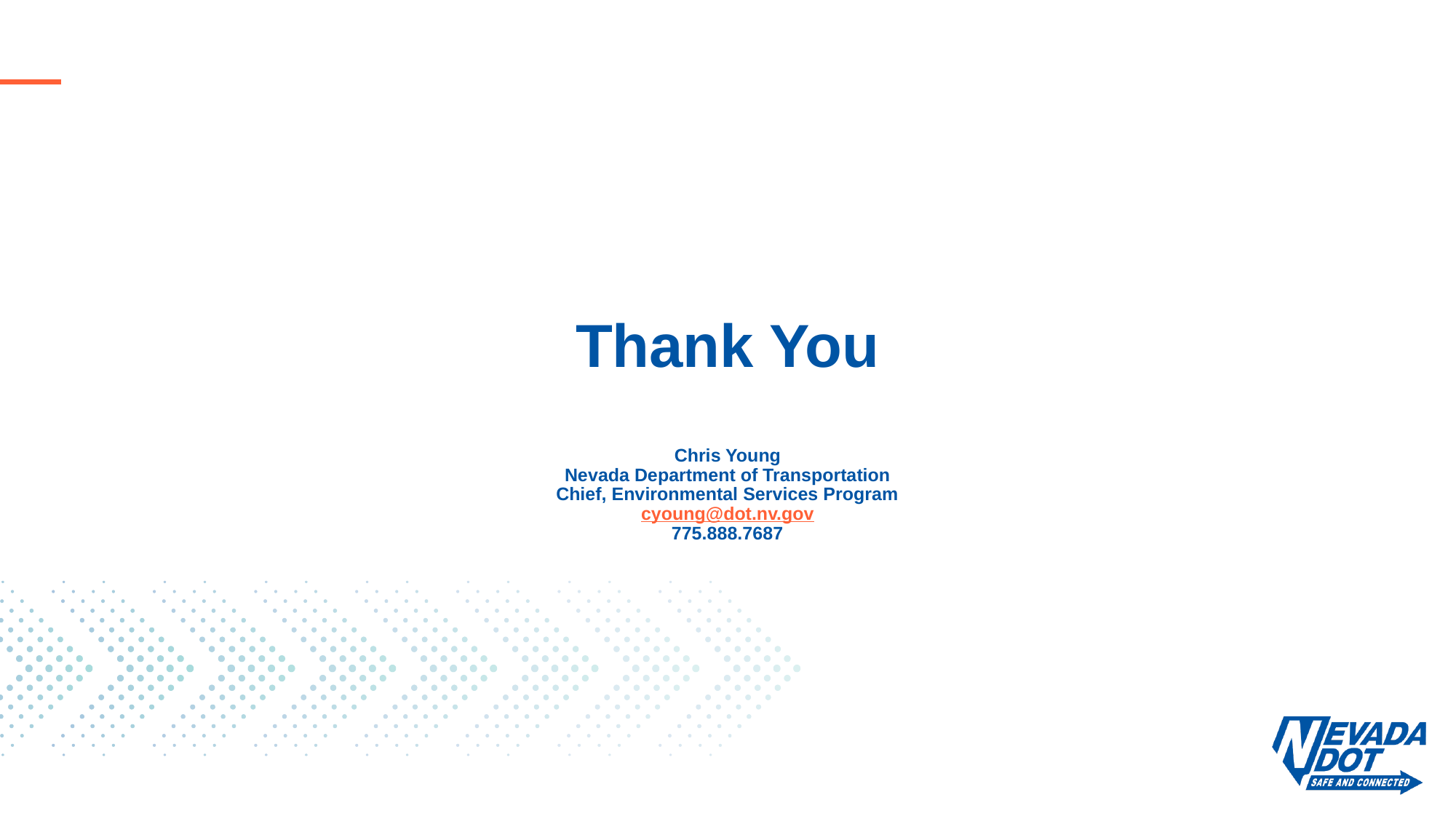

# Thank You Chris Young Nevada Department of Transportation Chief, Environmental Services Program cyoung@dot.nv.gov 775.888.7687